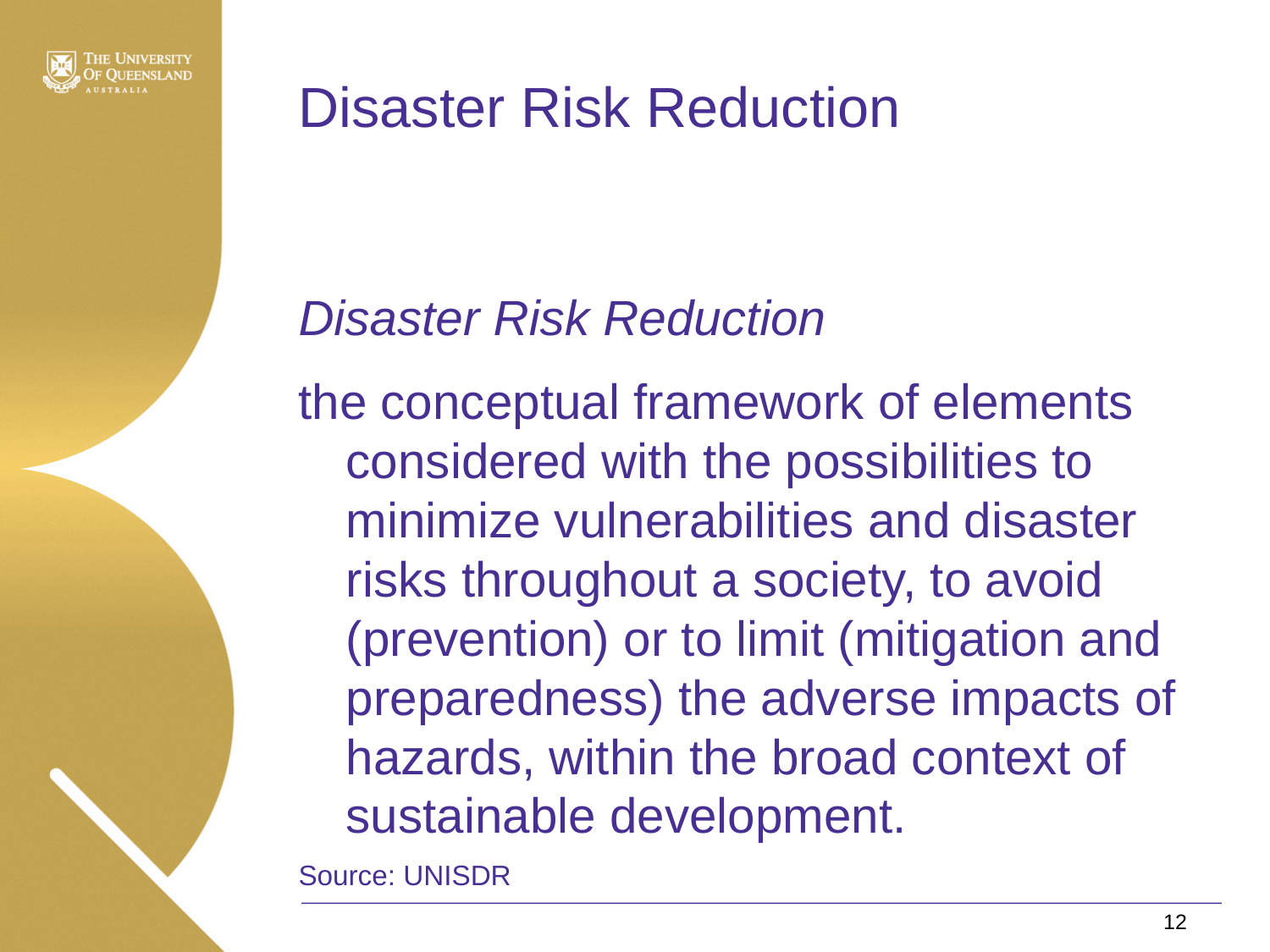

# Disaster Risk Reduction
Disaster Risk Reduction
the conceptual framework of elements considered with the possibilities to minimize vulnerabilities and disaster risks throughout a society, to avoid (prevention) or to limit (mitigation and preparedness) the adverse impacts of hazards, within the broad context of sustainable development.
Source: UNISDR
12